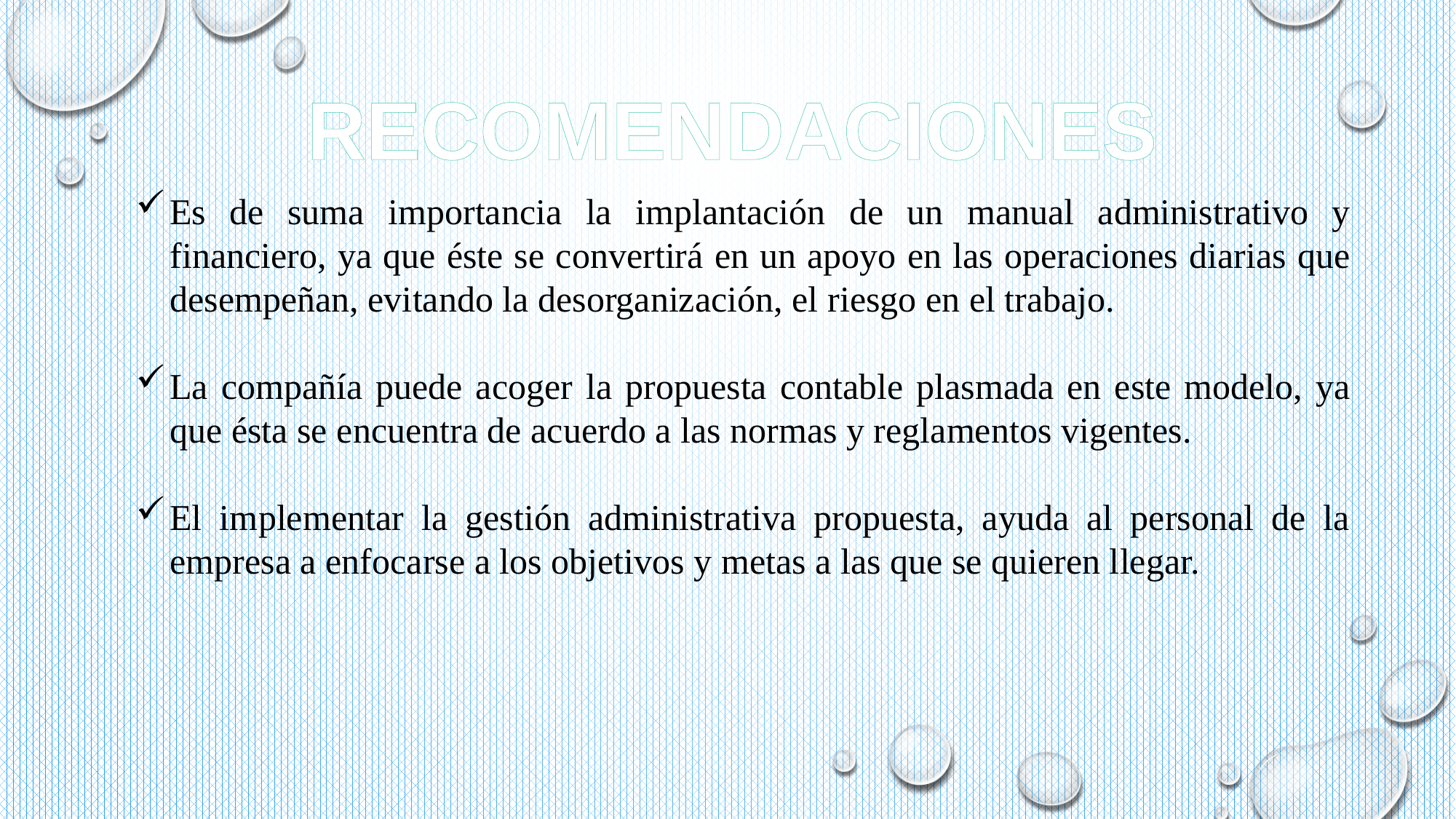

RECOMENDACIONES
Es de suma importancia la implantación de un manual administrativo y financiero, ya que éste se convertirá en un apoyo en las operaciones diarias que desempeñan, evitando la desorganización, el riesgo en el trabajo.

La compañía puede acoger la propuesta contable plasmada en este modelo, ya que ésta se encuentra de acuerdo a las normas y reglamentos vigentes.

El implementar la gestión administrativa propuesta, ayuda al personal de la empresa a enfocarse a los objetivos y metas a las que se quieren llegar.